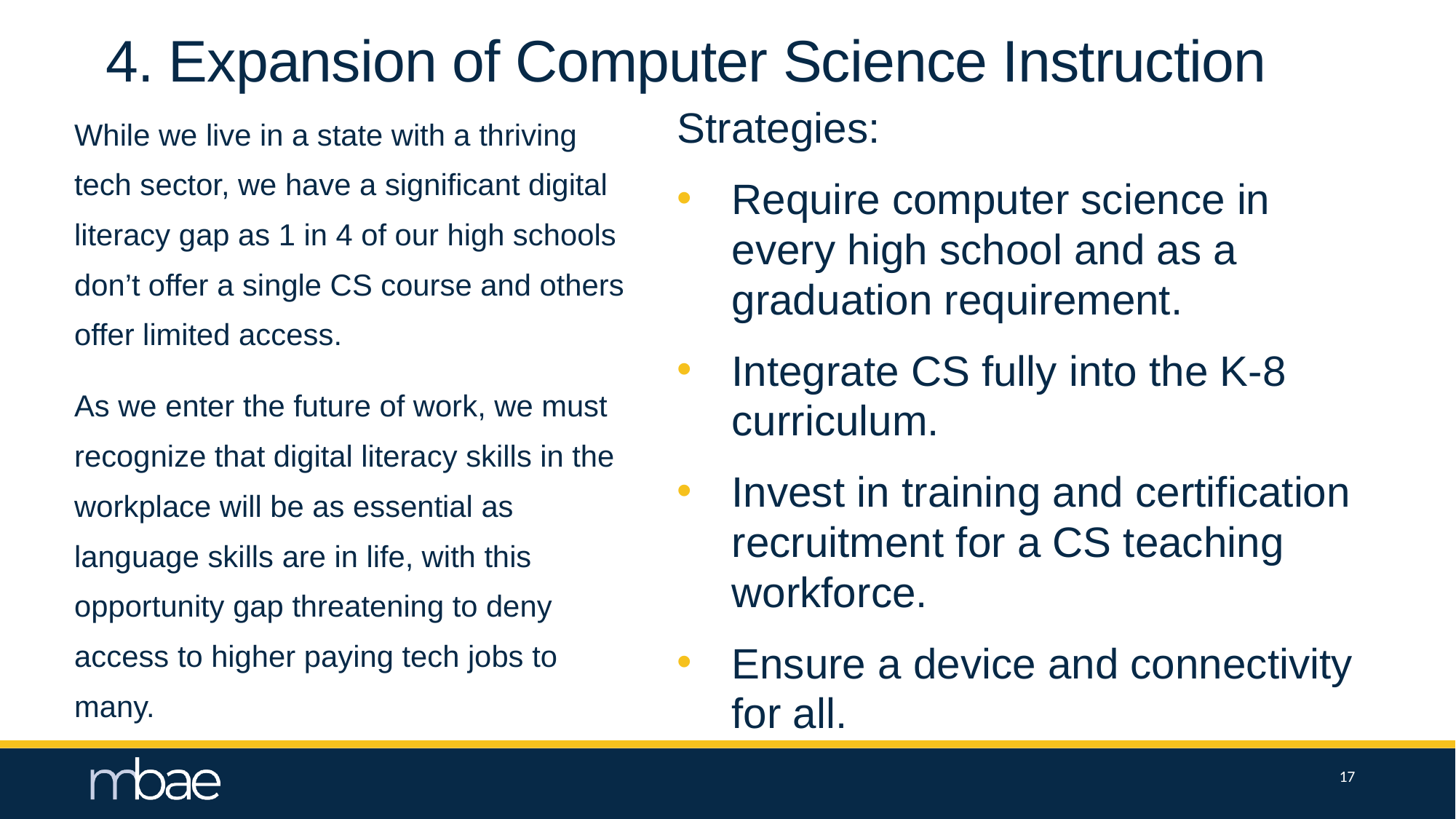

# 4. Expansion of Computer Science Instruction
While we live in a state with a thriving tech sector, we have a significant digital literacy gap as 1 in 4 of our high schools don’t offer a single CS course and others offer limited access.
As we enter the future of work, we must recognize that digital literacy skills in the workplace will be as essential as language skills are in life, with this opportunity gap threatening to deny access to higher paying tech jobs to many.
Strategies:
Require computer science in every high school and as a graduation requirement.
Integrate CS fully into the K-8 curriculum.
Invest in training and certification recruitment for a CS teaching workforce.
Ensure a device and connectivity for all.
17